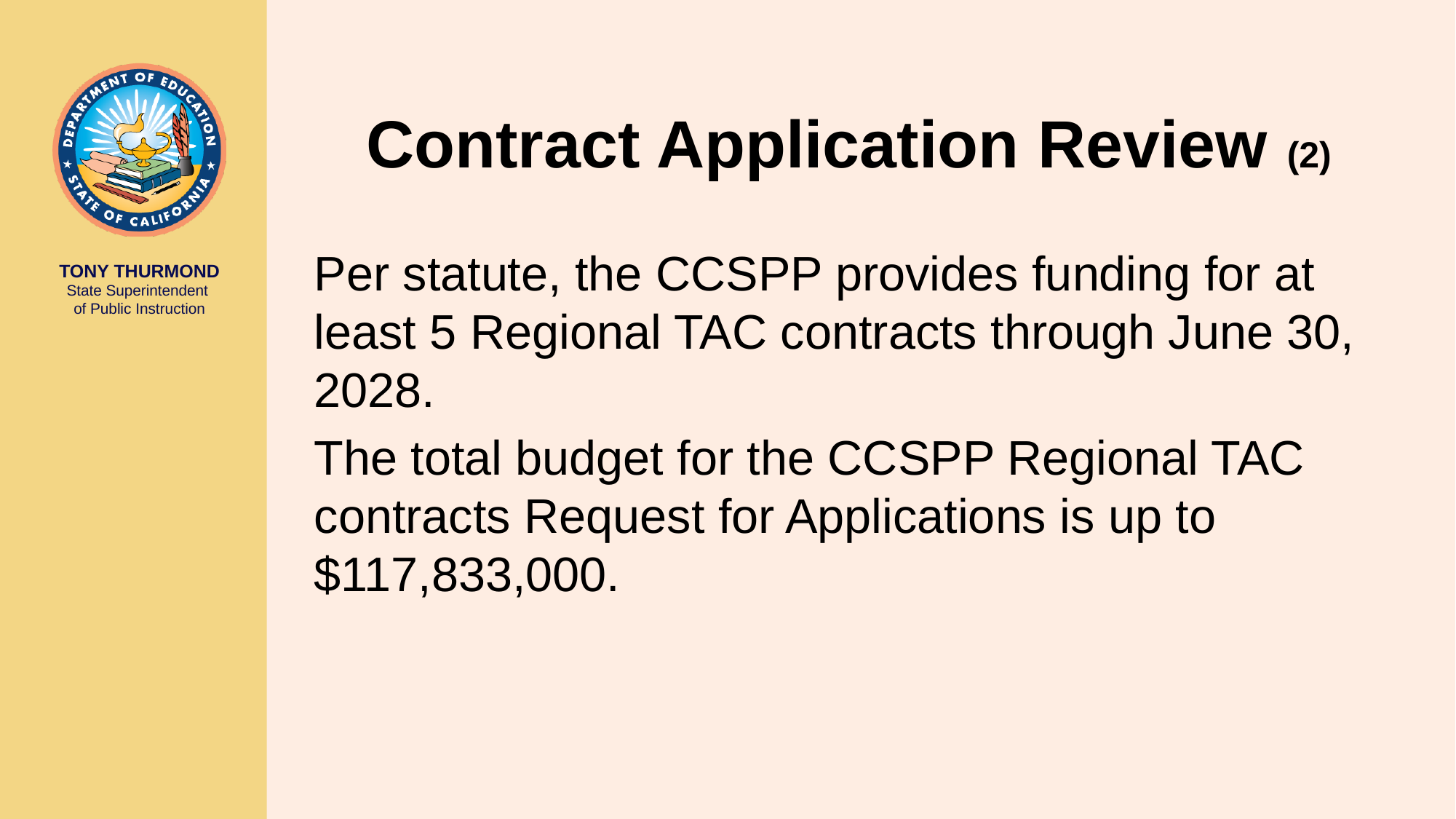

# Contract Application Review (2)
Per statute, the CCSPP provides funding for at least 5 Regional TAC contracts through June 30, 2028.
The total budget for the CCSPP Regional TAC contracts Request for Applications is up to $117,833,000.